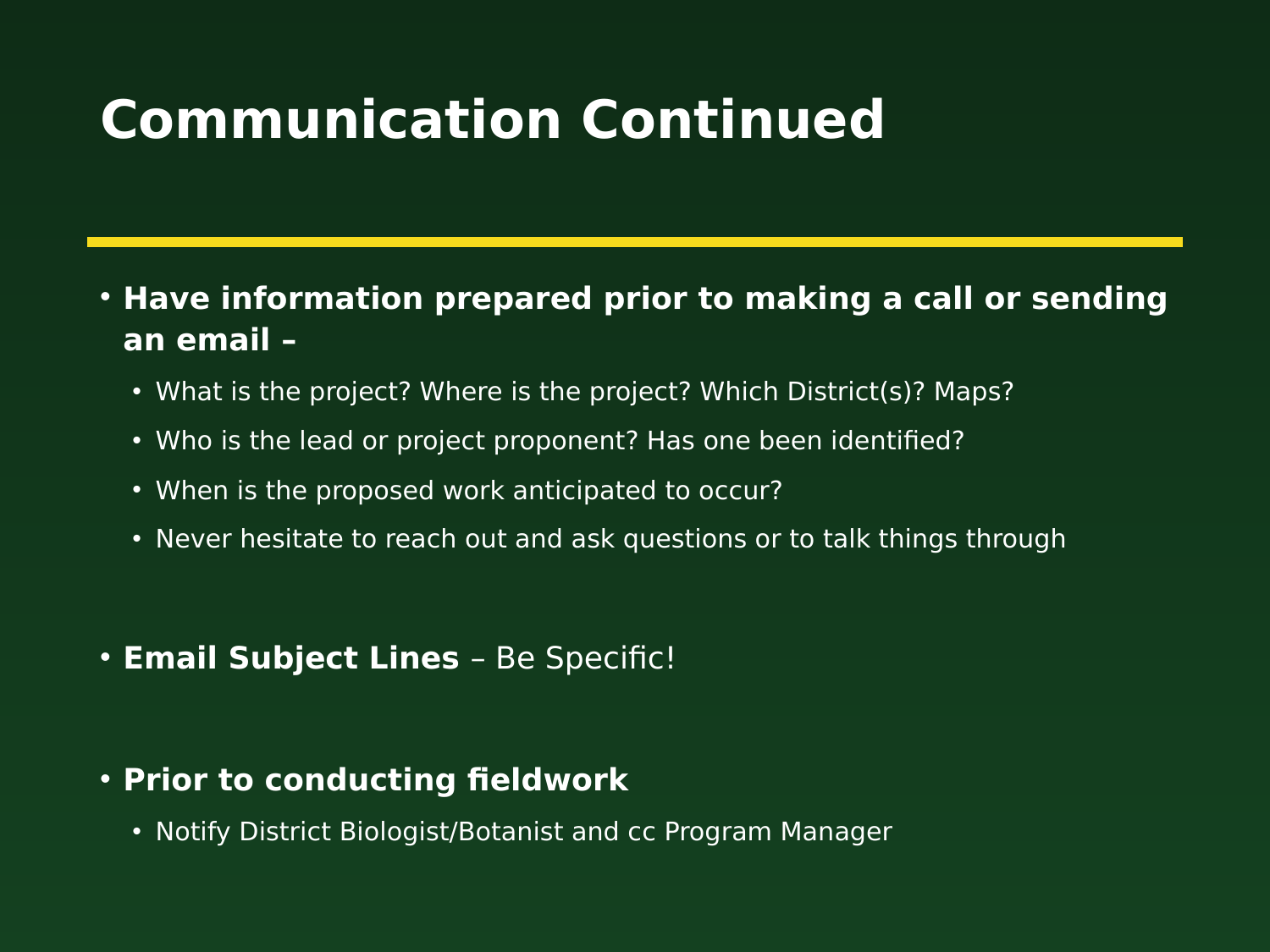

# Communication Continued
Have information prepared prior to making a call or sending an email –
What is the project? Where is the project? Which District(s)? Maps?
Who is the lead or project proponent? Has one been identified?
When is the proposed work anticipated to occur?
Never hesitate to reach out and ask questions or to talk things through

Email Subject Lines – Be Specific!

Prior to conducting fieldwork
Notify District Biologist/Botanist and cc Program Manager